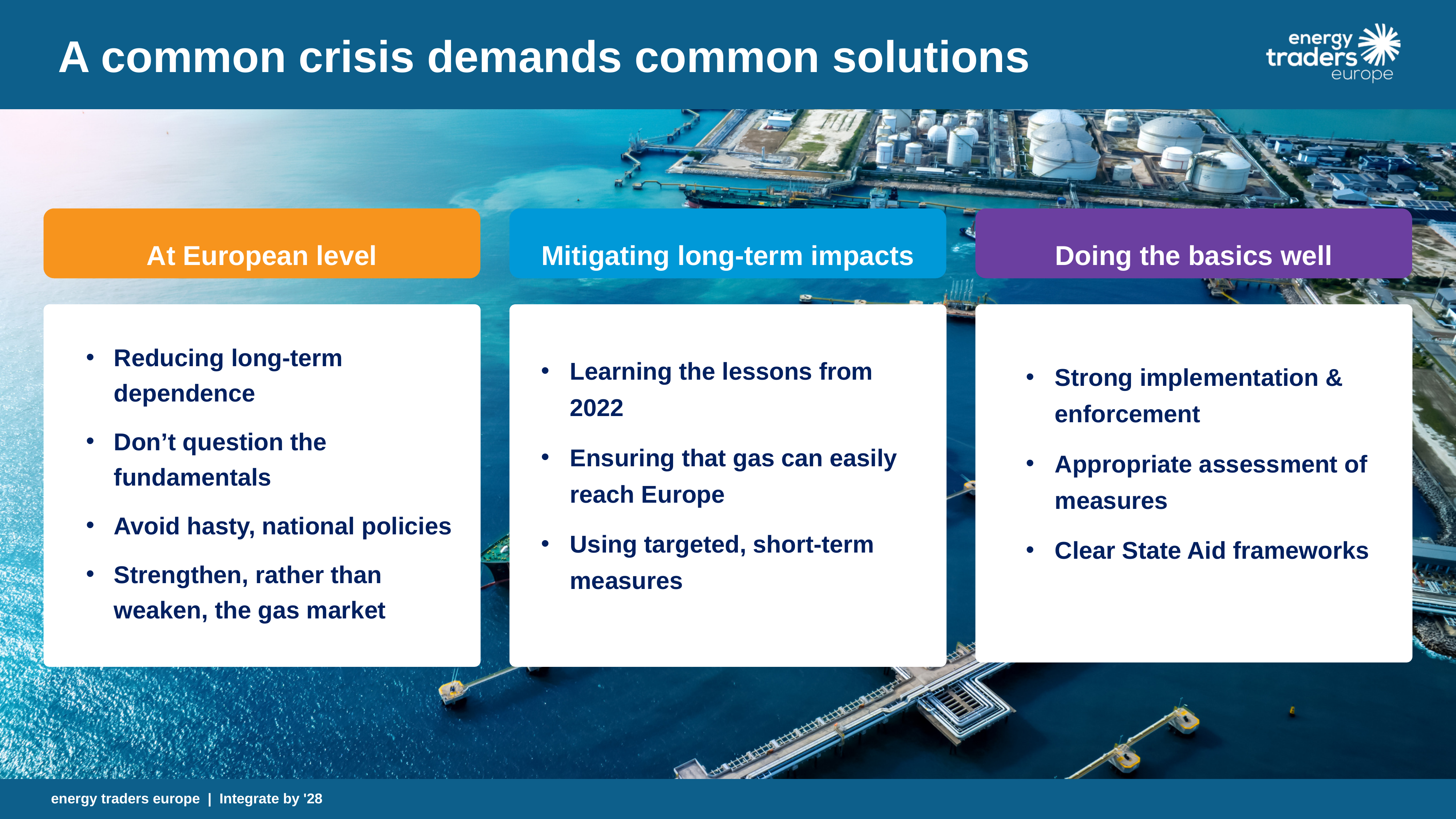

A common crisis demands common solutions

At European level

Mitigating long-term impacts

Doing the basics well

Reducing long-term dependence
Don’t question the fundamentals
Avoid hasty, national policies
Strengthen, rather than weaken, the gas market
Learning the lessons from 2022
Ensuring that gas can easily reach Europe
Using targeted, short-term measures

Strong implementation & enforcement
Appropriate assessment of measures
Clear State Aid frameworks

energy traders europe  |  Integrate by '28